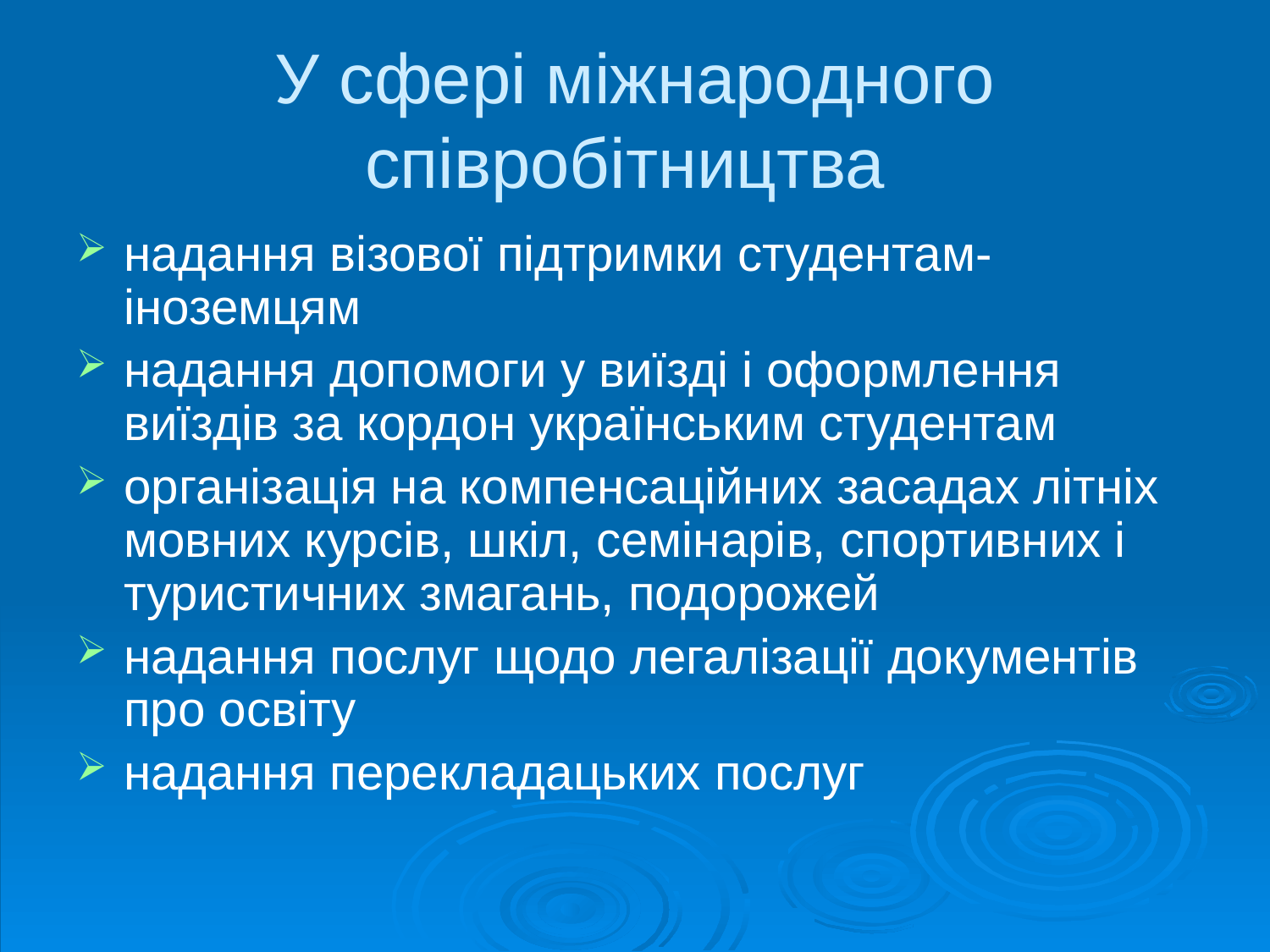

# У сфері міжнародного співробітництва
надання візової підтримки студентам-іноземцям
надання допомоги у виїзді і оформлення виїздів за кордон українським студентам
організація на компенсаційних засадах літніх мовних курсів, шкіл, семінарів, спортивних і туристичних змагань, подорожей
надання послуг щодо легалізації документів про освіту
надання перекладацьких послуг